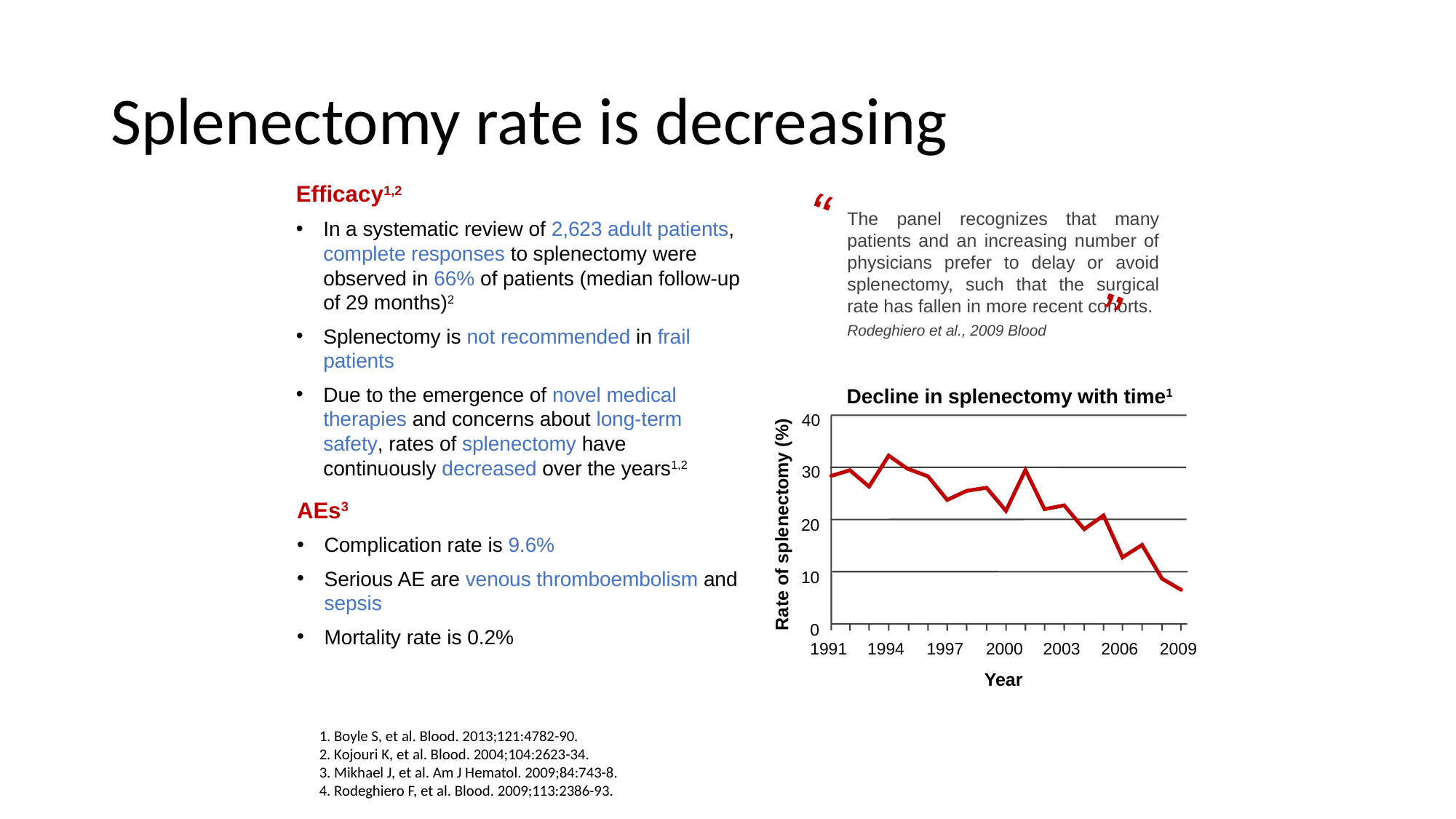

# Splenectomy rate is decreasing
Efficacy1,2
In a systematic review of 2,623 adult patients, complete responses to splenectomy were observed in 66% of patients (median follow-up of 29 months)2
Splenectomy is not recommended in frail
patients
Due to the emergence of novel medical therapies and concerns about long-term safety, rates of splenectomy have continuously decreased over the years1,2

The panel recognizes that many patients and an increasing number of physicians prefer to delay or avoid splenectomy, such that the surgical rate has fallen in more recent cohorts.
“                 ”
Rodeghiero et al., 2009 Blood
Decline in splenectomy with time1
40

30
20
Rate of splenectomy (%)
10
0

1991
1994
1997
2000
2003
2006
2009
Year
AEs3
Complication rate is 9.6%
Serious AE are venous thromboembolism and sepsis
Mortality rate is 0.2%
1. Boyle S, et al. Blood. 2013;121:4782-90.
2. Kojouri K, et al. Blood. 2004;104:2623-34.
3. Mikhael J, et al. Am J Hematol. 2009;84:743-8.
4. Rodeghiero F, et al. Blood. 2009;113:2386-93.